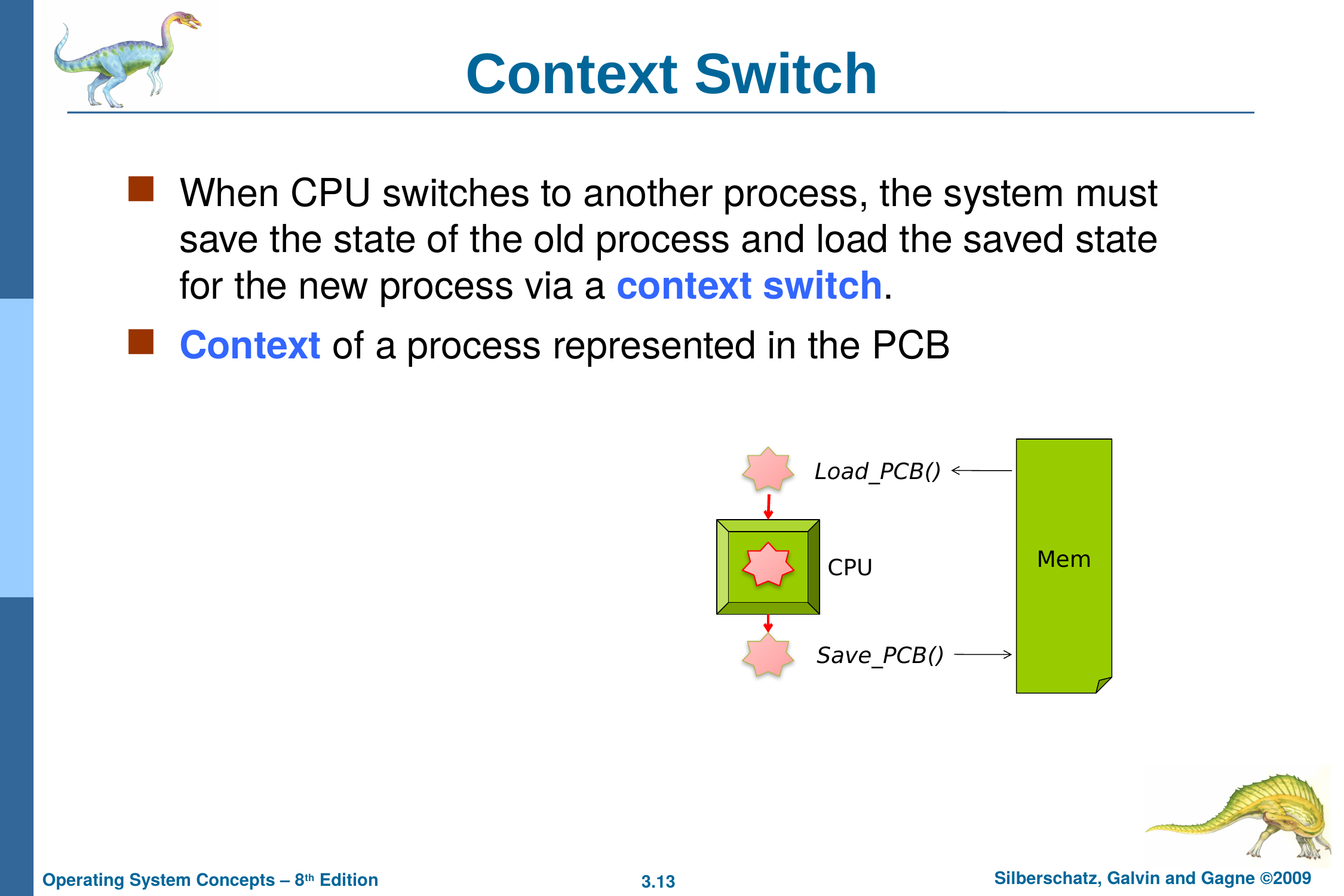

# Context Switch
When CPU switches to another process, the system must save the state of the old process and load the saved state for the new process via a context switch.
Context of a process represented in the PCB
Mem

Load_PCB()

CPU

Save_PCB()